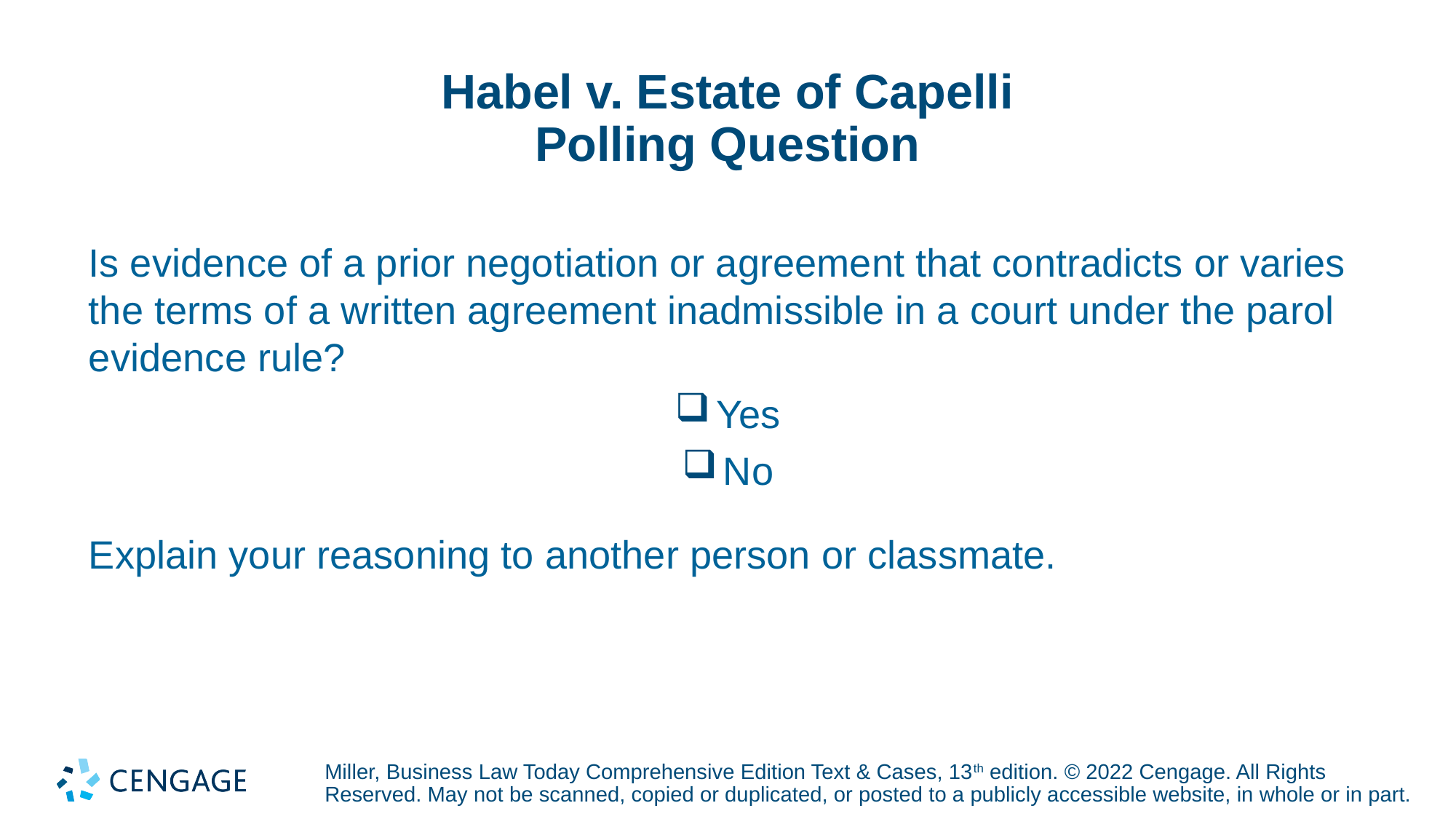

# Habel v. Estate of Capelli Polling Question
Is evidence of a prior negotiation or agreement that contradicts or varies the terms of a written agreement inadmissible in a court under the parol evidence rule?
Yes
No
Explain your reasoning to another person or classmate.